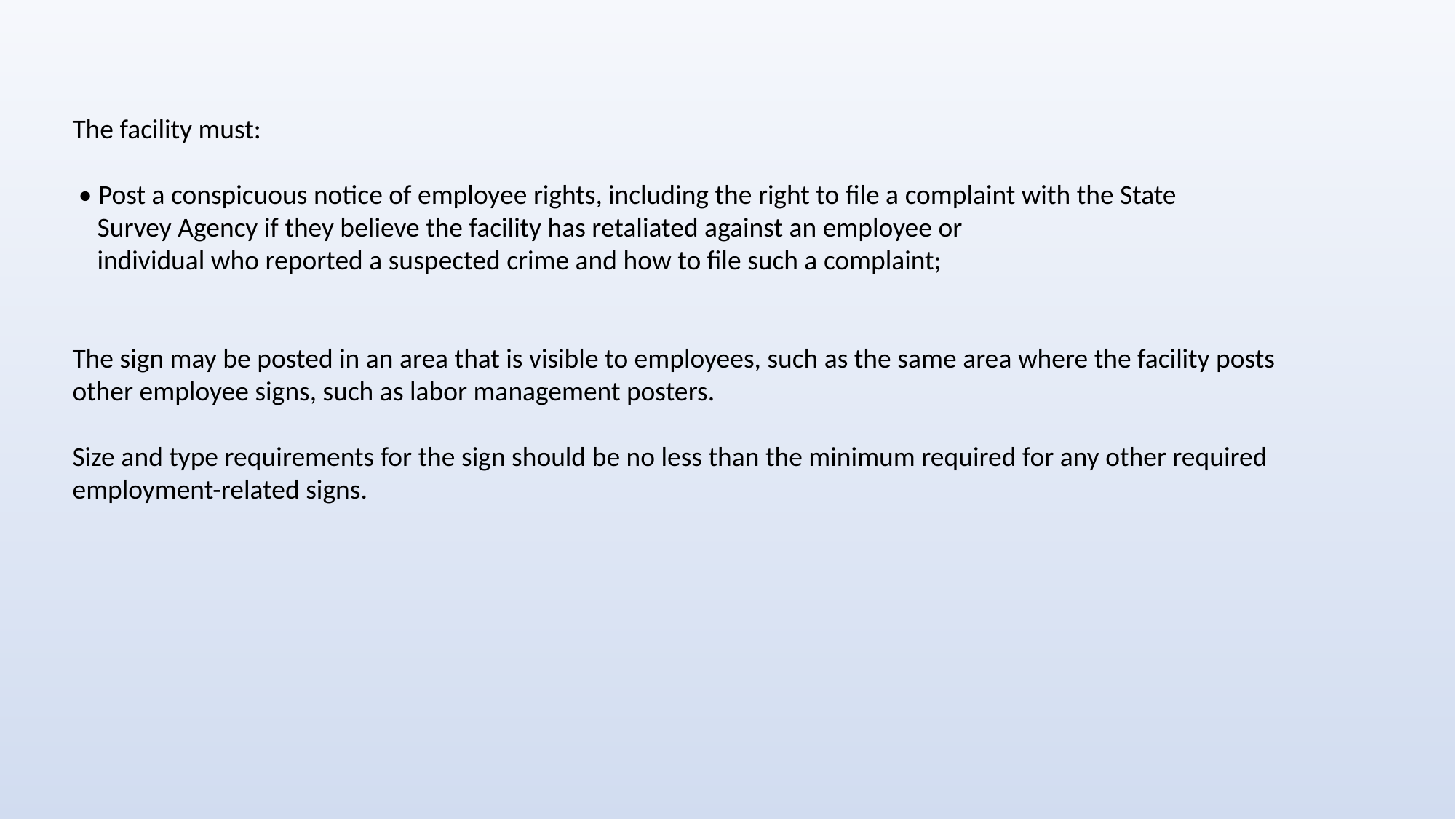

The facility must:

 • Post a conspicuous notice of employee rights, including the right to file a complaint with the State
    Survey Agency if they believe the facility has retaliated against an employee or
    individual who reported a suspected crime and how to file such a complaint;

The sign may be posted in an area that is visible to employees, such as the same area where the facility posts other employee signs, such as labor management posters.

Size and type requirements for the sign should be no less than the minimum required for any other required employment-related signs.